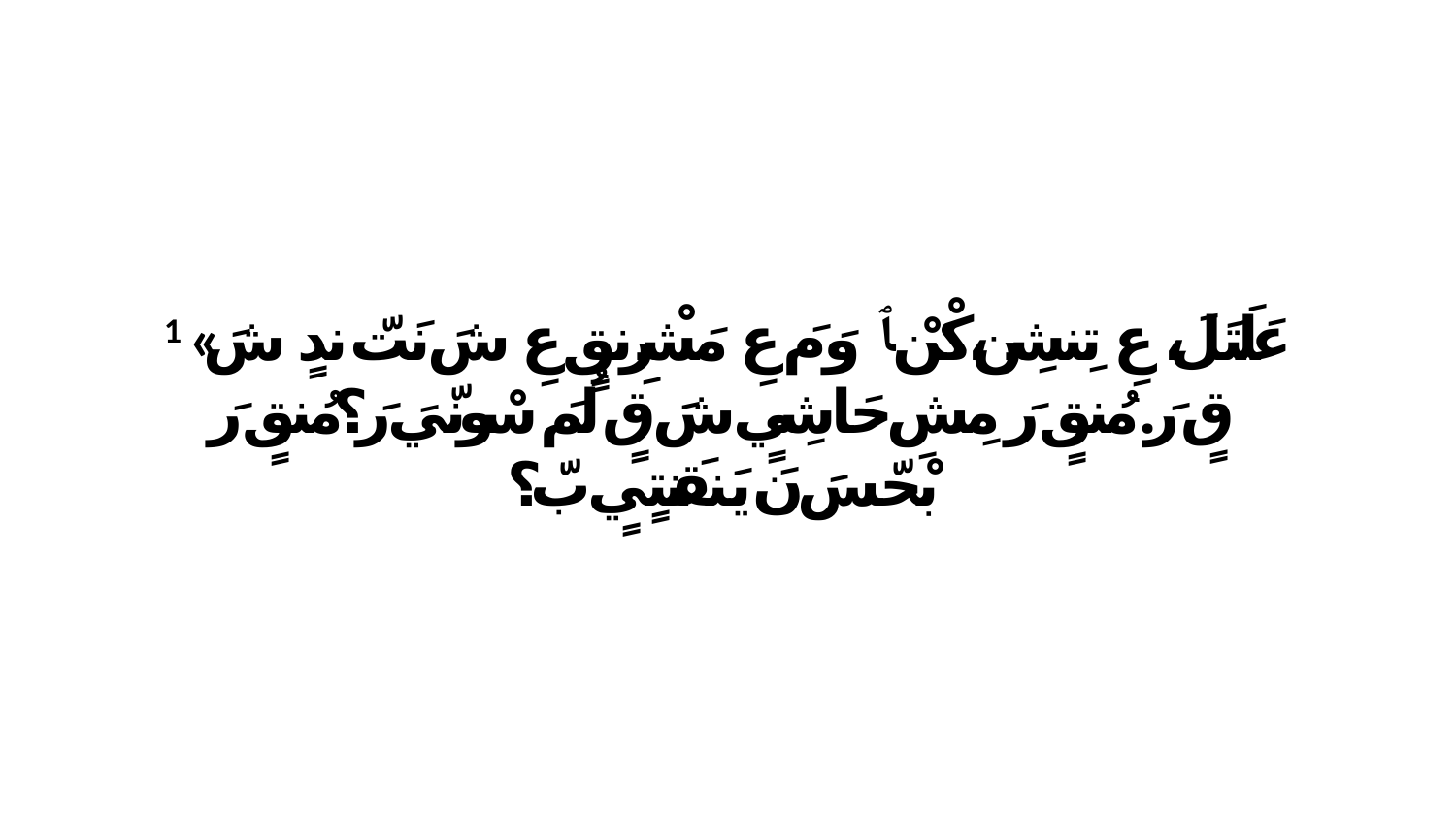

1 «عَلَتَلَ، عِ تِنشِن،كْنْ ﭑ وَ مَ عِ مَشْرِنقٍ عِ شَ نَتّ ندٍ شَ قٍ رَ.مُنقٍ رَ مِشِ حَاشِيٍ شَ قٍ لُمَ سْونّيَ رَ؟مُنقٍ رَ بْحّسَ نَ يَنقَنتٍيٍ بّ؟